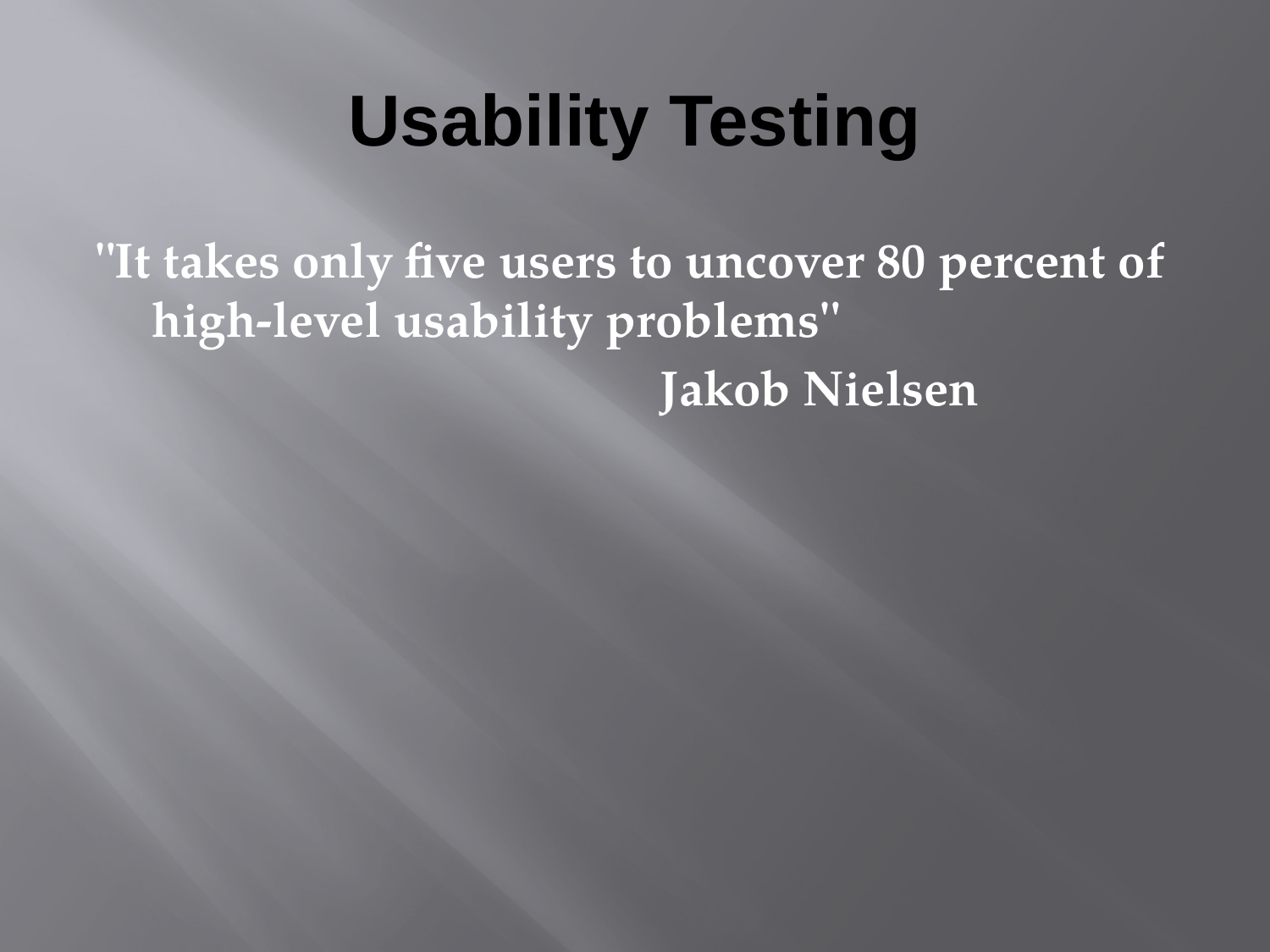

# Usability Testing
"It takes only five users to uncover 80 percent of high-level usability problems"
					Jakob Nielsen